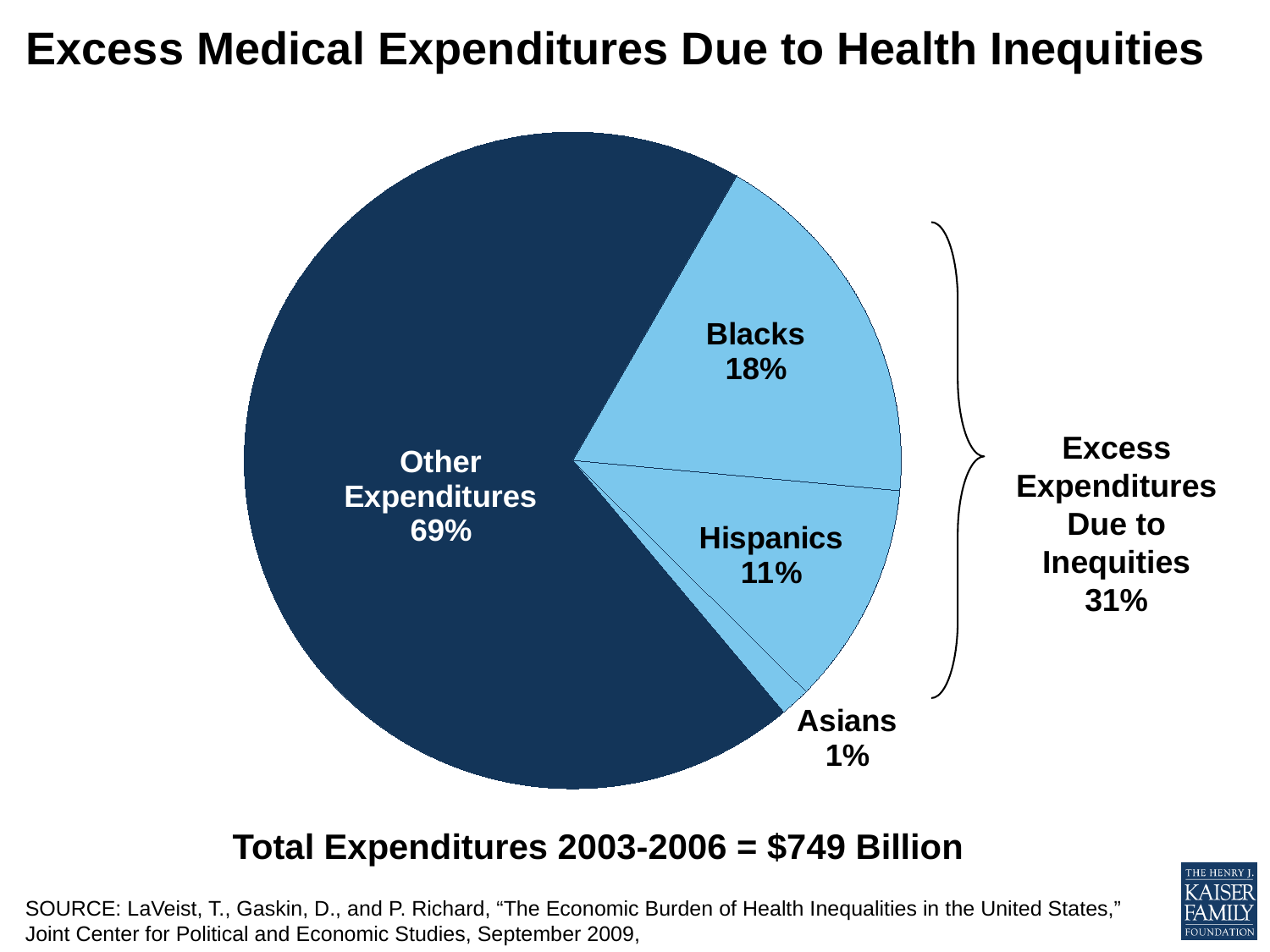

# Excess Medical Expenditures Due to Health Inequities

### Chart

| Category | Column1 |
|---|---|
| Other Expenditures | 520.0 |
| Blacks | 136.0 |
| Hispanics | 82.0 |
| Asians | 11.0 |
Excess Expenditures Due to Inequities
31%
Total Expenditures 2003-2006 = $749 Billion
SOURCE: LaVeist, T., Gaskin, D., and P. Richard, “The Economic Burden of Health Inequalities in the United States,” Joint Center for Political and Economic Studies, September 2009,